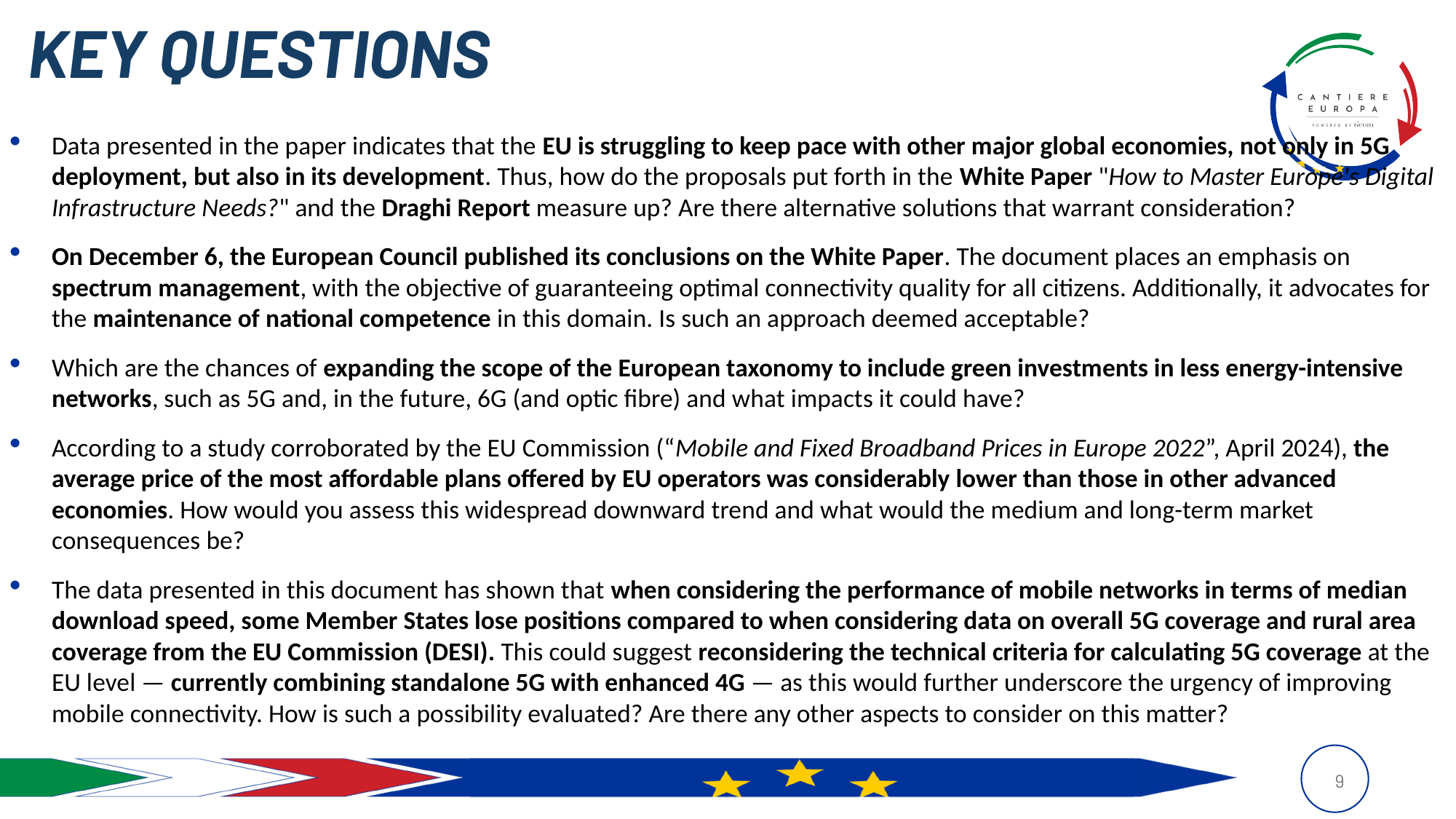

KEY QUESTIONS
Data presented in the paper indicates that the EU is struggling to keep pace with other major global economies, not only in 5G deployment, but also in its development. Thus, how do the proposals put forth in the White Paper "How to Master Europe's Digital Infrastructure Needs?" and the Draghi Report measure up? Are there alternative solutions that warrant consideration?
On December 6, the European Council published its conclusions on the White Paper. The document places an emphasis on spectrum management, with the objective of guaranteeing optimal connectivity quality for all citizens. Additionally, it advocates for the maintenance of national competence in this domain. Is such an approach deemed acceptable?
Which are the chances of expanding the scope of the European taxonomy to include green investments in less energy-intensive networks, such as 5G and, in the future, 6G (and optic fibre) and what impacts it could have?
According to a study corroborated by the EU Commission (“Mobile and Fixed Broadband Prices in Europe 2022”, April 2024), the average price of the most affordable plans offered by EU operators was considerably lower than those in other advanced economies. How would you assess this widespread downward trend and what would the medium and long-term market consequences be?
The data presented in this document has shown that when considering the performance of mobile networks in terms of median download speed, some Member States lose positions compared to when considering data on overall 5G coverage and rural area coverage from the EU Commission (DESI). This could suggest reconsidering the technical criteria for calculating 5G coverage at the EU level — currently combining standalone 5G with enhanced 4G — as this would further underscore the urgency of improving mobile connectivity. How is such a possibility evaluated? Are there any other aspects to consider on this matter?

9